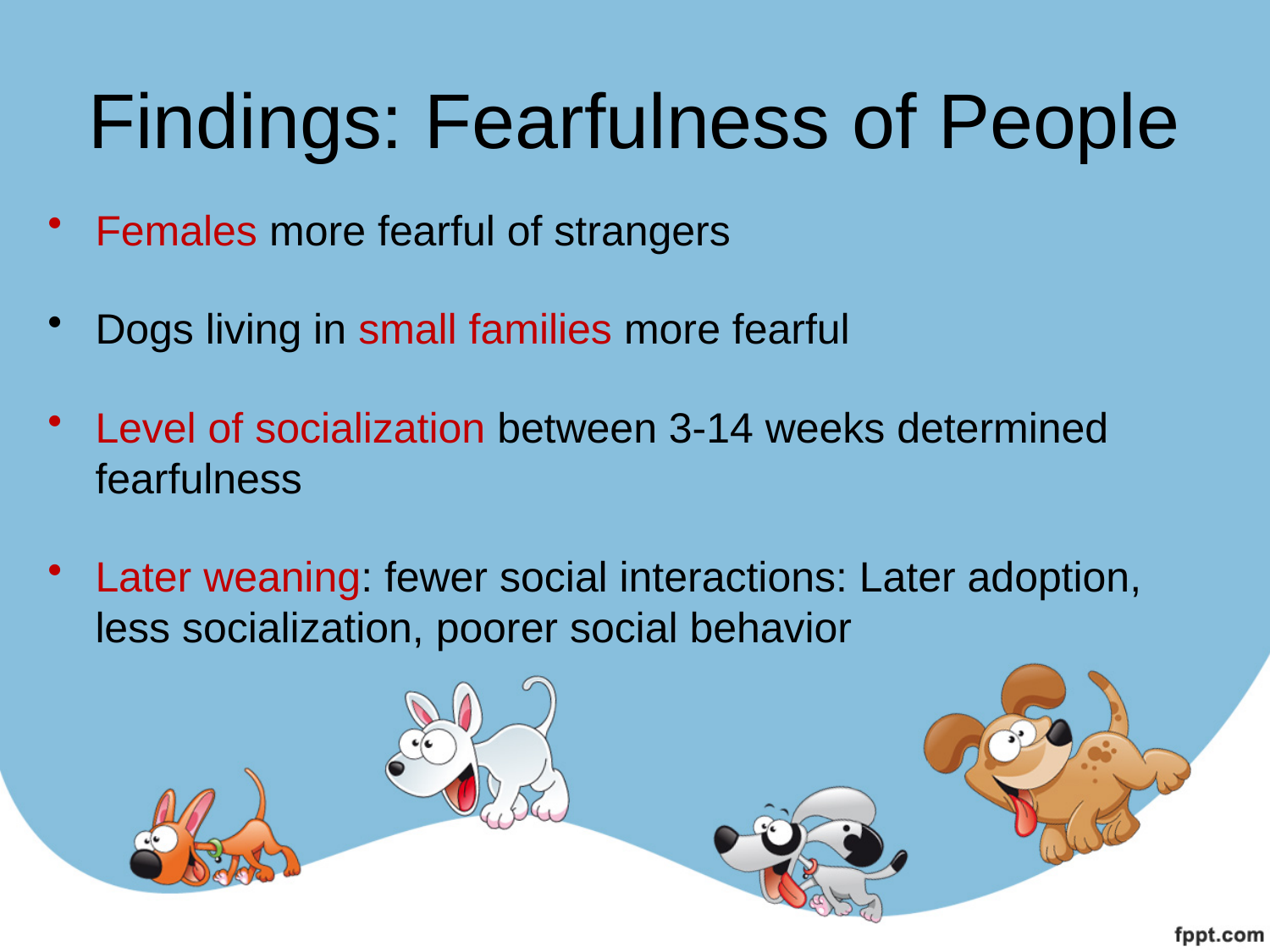

# Findings: Fearfulness of People
Females more fearful of strangers

Dogs living in small families more fearful

Level of socialization between 3-14 weeks determined fearfulness

Later weaning: fewer social interactions: Later adoption, less socialization, poorer social behavior